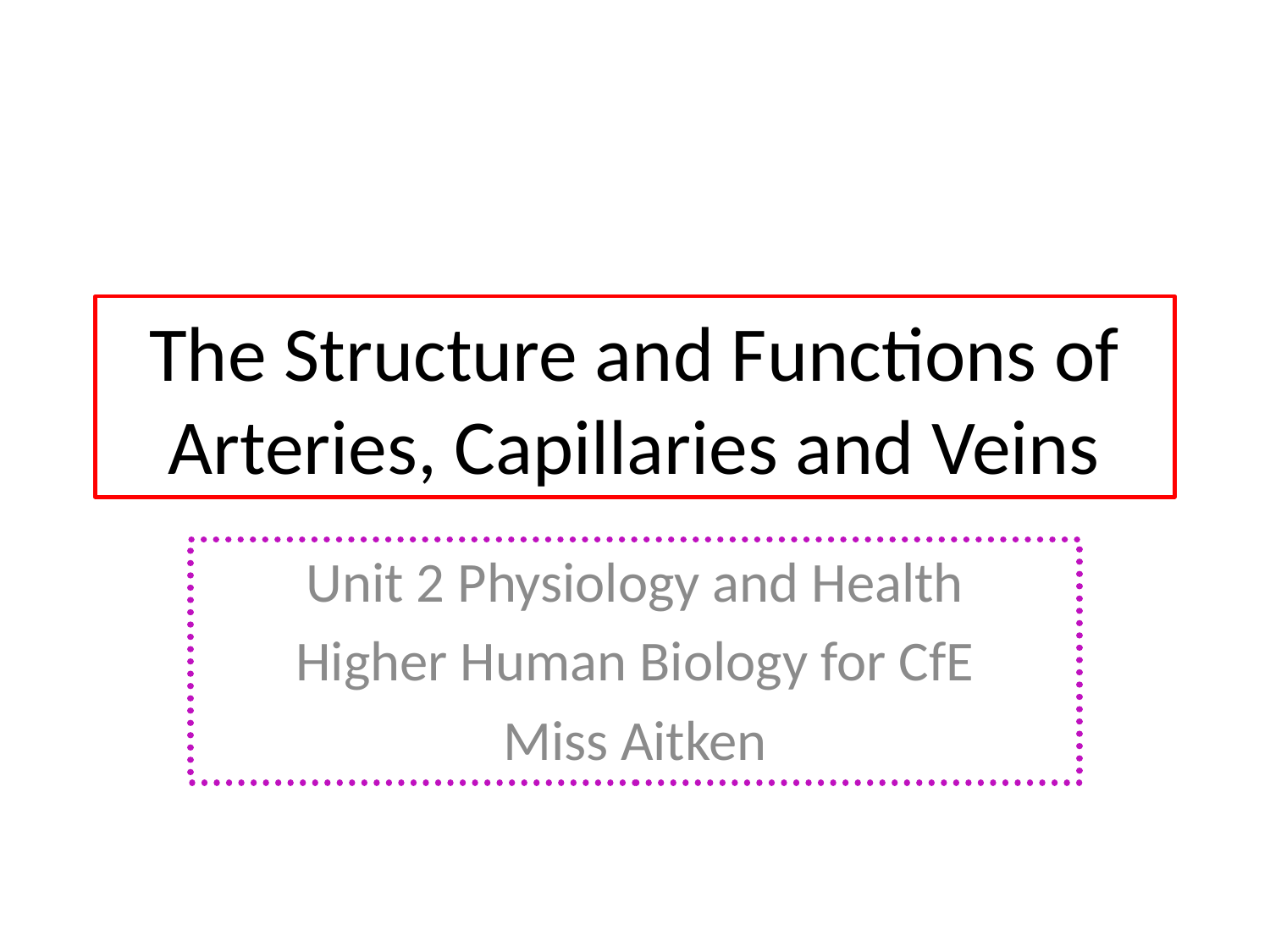

# The Structure and Functions of Arteries, Capillaries and Veins
Unit 2 Physiology and Health
Higher Human Biology for CfE
Miss Aitken